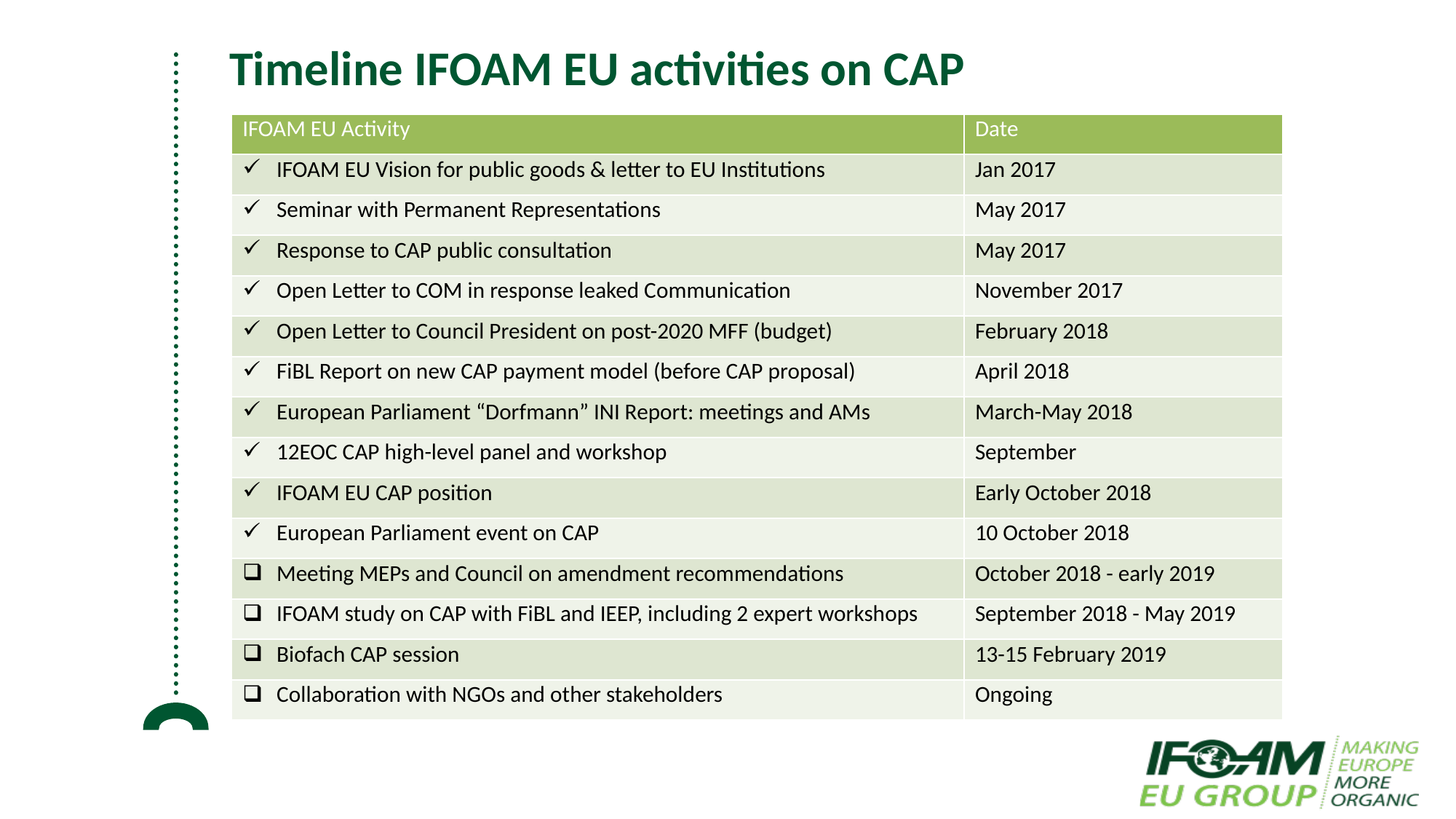

# Timeline IFOAM EU activities on CAP
| IFOAM EU Activity | Date |
| --- | --- |
| IFOAM EU Vision for public goods & letter to EU Institutions | Jan 2017 |
| Seminar with Permanent Representations | May 2017 |
| Response to CAP public consultation | May 2017 |
| Open Letter to COM in response leaked Communication | November 2017 |
| Open Letter to Council President on post-2020 MFF (budget) | February 2018 |
| FiBL Report on new CAP payment model (before CAP proposal) | April 2018 |
| European Parliament “Dorfmann” INI Report: meetings and AMs | March-May 2018 |
| 12EOC CAP high-level panel and workshop | September |
| IFOAM EU CAP position | Early October 2018 |
| European Parliament event on CAP | 10 October 2018 |
| Meeting MEPs and Council on amendment recommendations | October 2018 - early 2019 |
| IFOAM study on CAP with FiBL and IEEP, including 2 expert workshops | September 2018 - May 2019 |
| Biofach CAP session | 13-15 February 2019 |
| Collaboration with NGOs and other stakeholders | Ongoing |